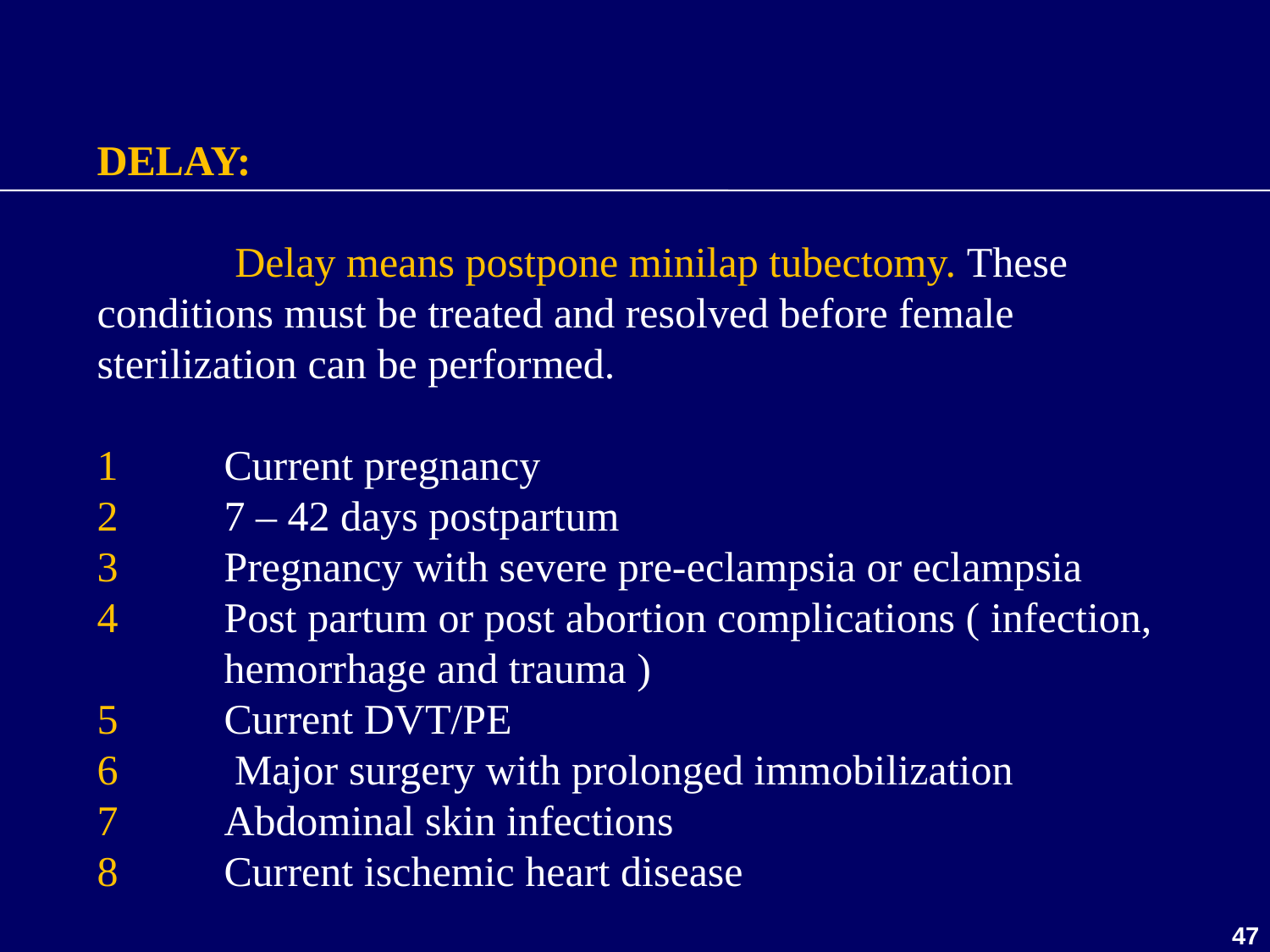

DELAY:

	 Delay means postpone minilap tubectomy. These conditions must be treated and resolved before female sterilization can be performed.

1 	Current pregnancy
2 	7 – 42 days postpartum
3 	Pregnancy with severe pre-eclampsia or eclampsia
4 	Post partum or post abortion complications ( infection, 	hemorrhage and trauma )
5 	Current DVT/PE
6	 Major surgery with prolonged immobilization
7 	Abdominal skin infections
8 	Current ischemic heart disease